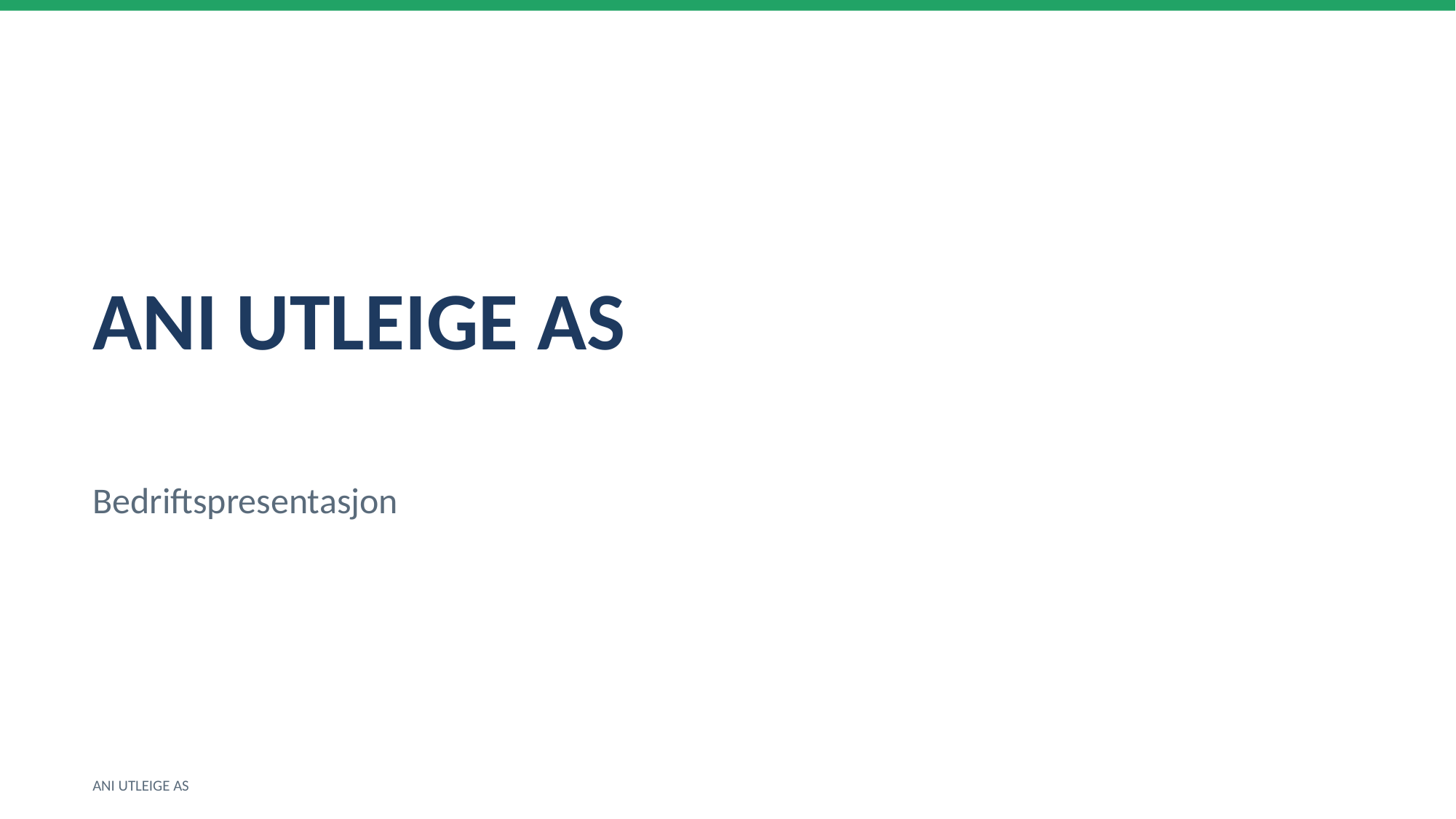

ANI UTLEIGE AS
Bedriftspresentasjon
ANI UTLEIGE AS